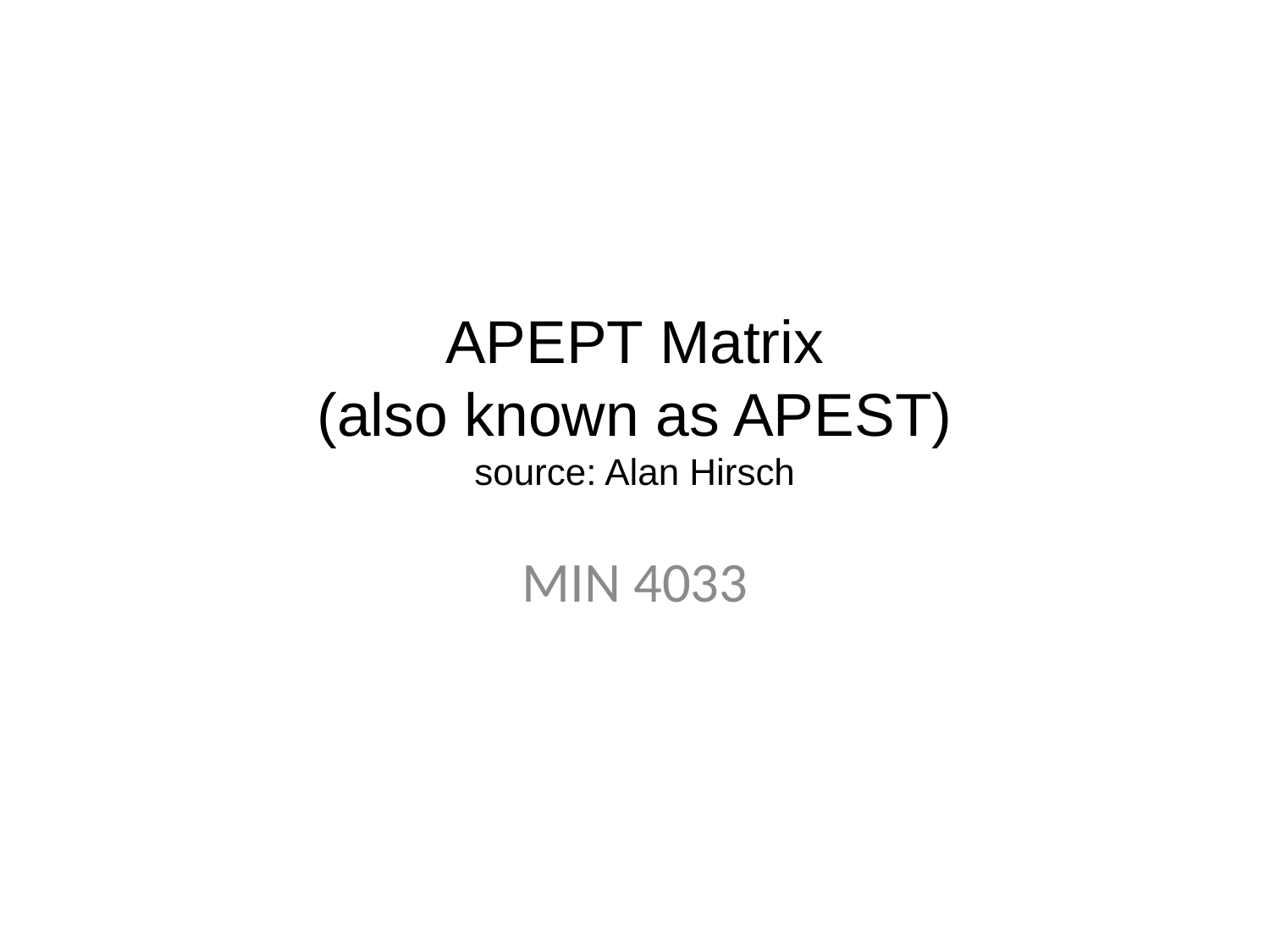

# APEPT Matrix (also known as APEST) source: Alan Hirsch
MIN 4033